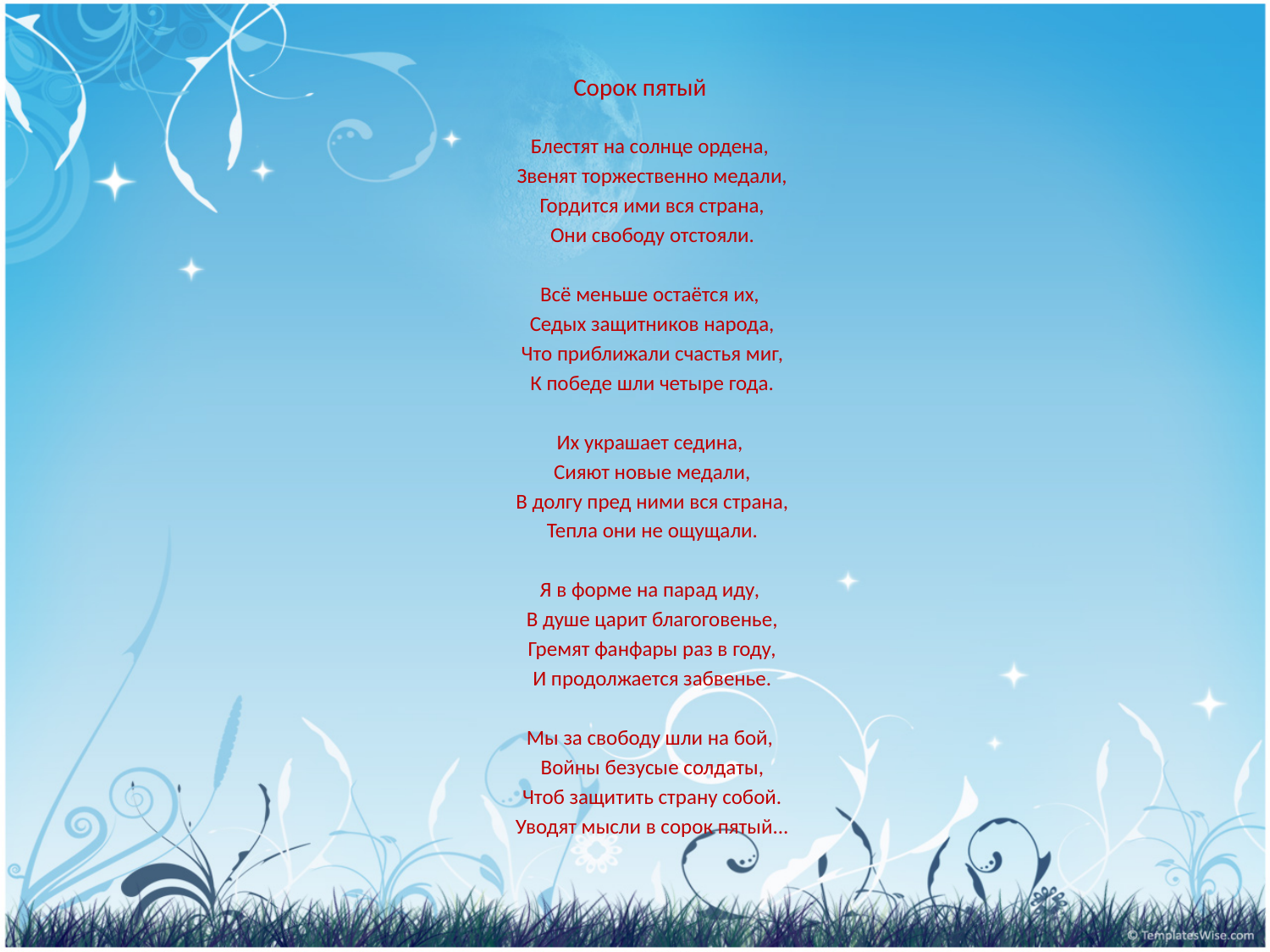

# Сорок пятый
Блестят на солнце ордена,
 Звенят торжественно медали,
 Гордится ими вся страна,
 Они свободу отстояли.

Всё меньше остаётся их,
 Седых защитников народа,
 Что приближали счастья миг,
 К победе шли четыре года.

Их украшает седина,
 Сияют новые медали,
 В долгу пред ними вся страна,
 Тепла они не ощущали.

Я в форме на парад иду,
 В душе царит благоговенье,
 Гремят фанфары раз в году,
 И продолжается забвенье.

Мы за свободу шли на бой,
 Войны безусые солдаты,
 Чтоб защитить страну собой.
 Уводят мысли в сорок пятый...